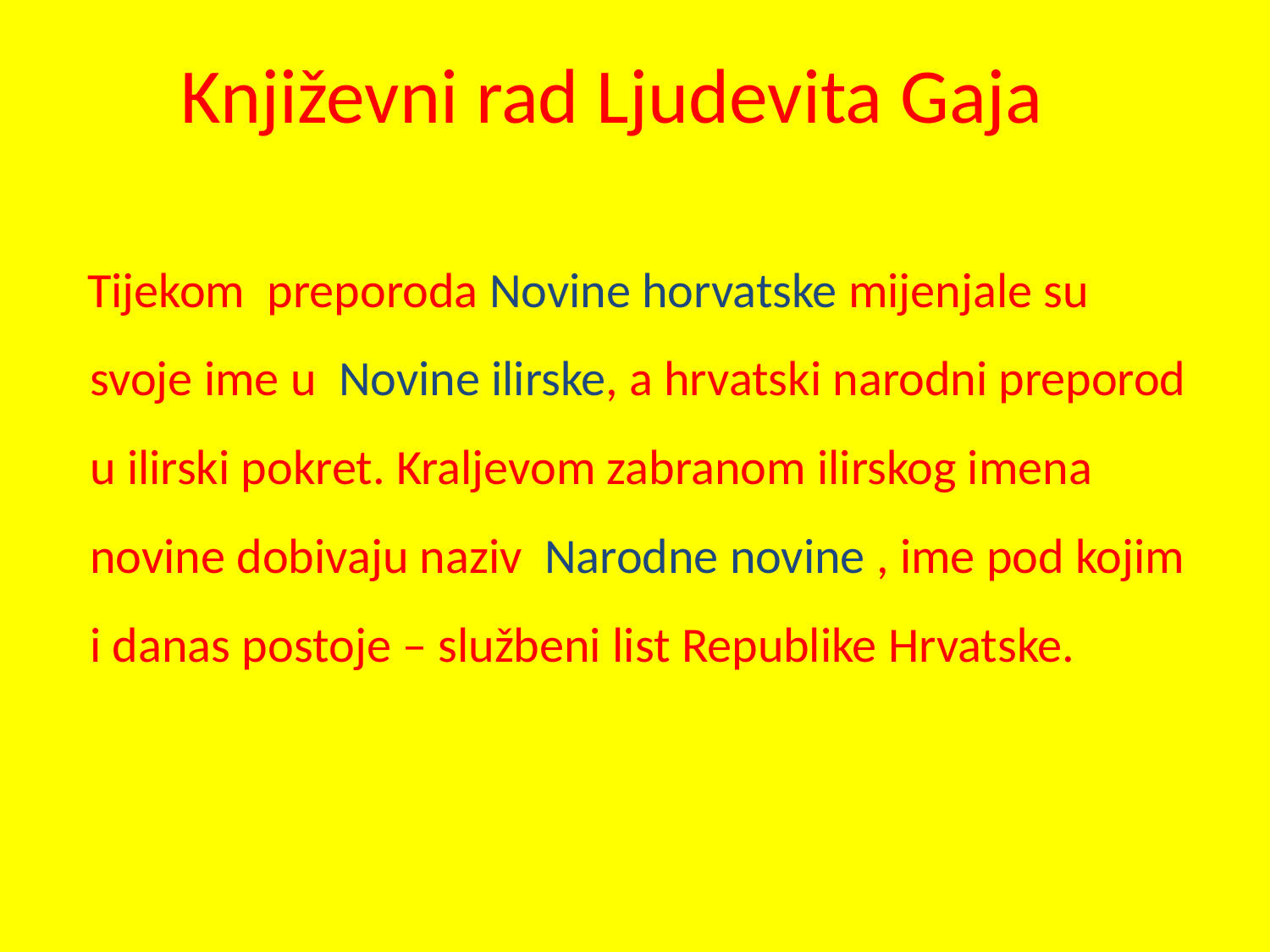

Književni rad Ljudevita Gaja
    Tijekom  preporoda Novine horvatske mijenjale su svoje ime u  Novine ilirske, a hrvatski narodni preporod u ilirski pokret. Kraljevom zabranom ilirskog imena novine dobivaju naziv  Narodne novine , ime pod kojim i danas postoje – službeni list Republike Hrvatske.